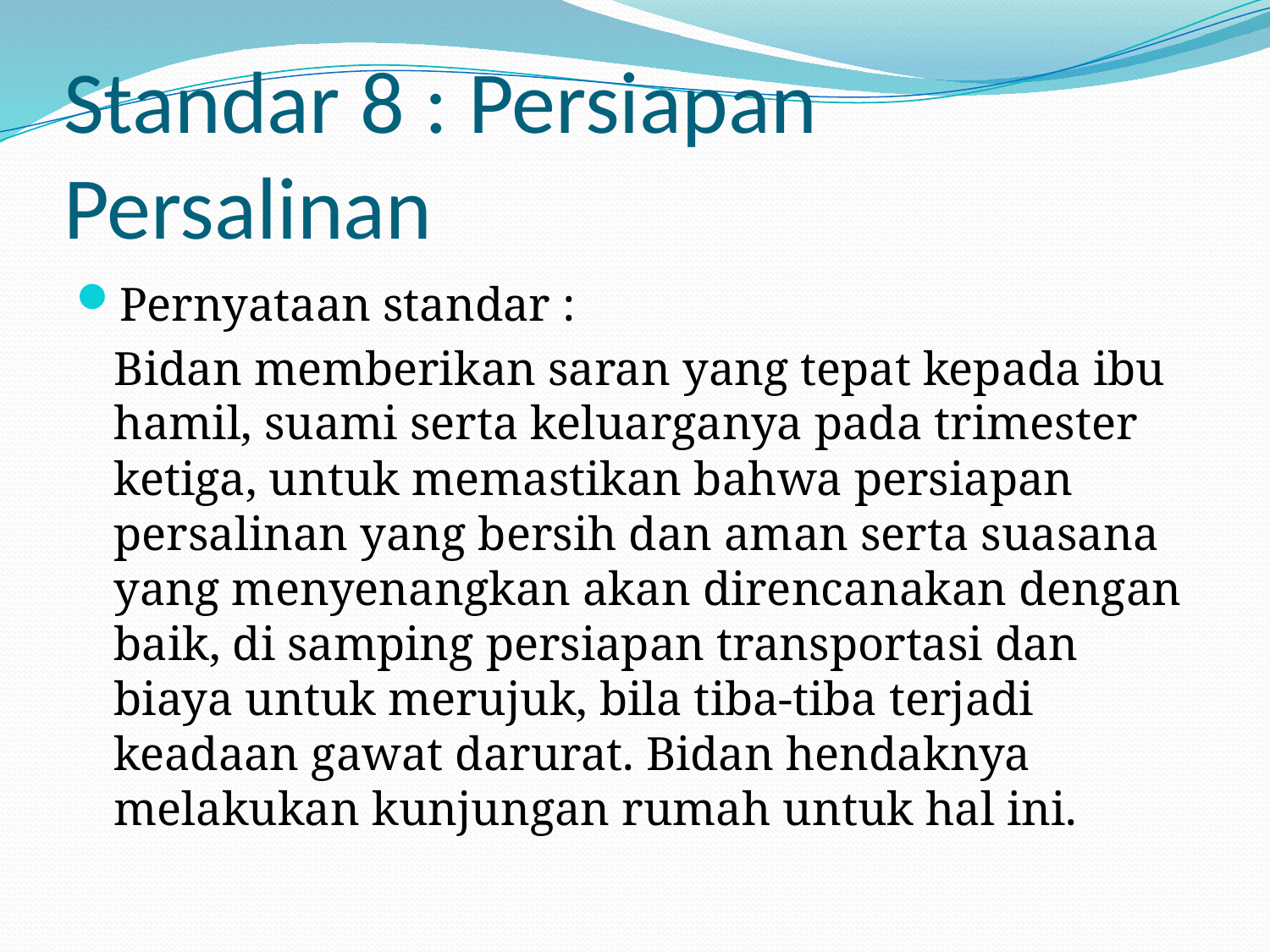

# Standar 8 : Persiapan Persalinan
Pernyataan standar :
	Bidan memberikan saran yang tepat kepada ibu hamil, suami serta keluarganya pada trimester ketiga, untuk memastikan bahwa persiapan persalinan yang bersih dan aman serta suasana yang menyenangkan akan direncanakan dengan baik, di samping persiapan transportasi dan biaya untuk merujuk, bila tiba-tiba terjadi keadaan gawat darurat. Bidan hendaknya melakukan kunjungan rumah untuk hal ini.